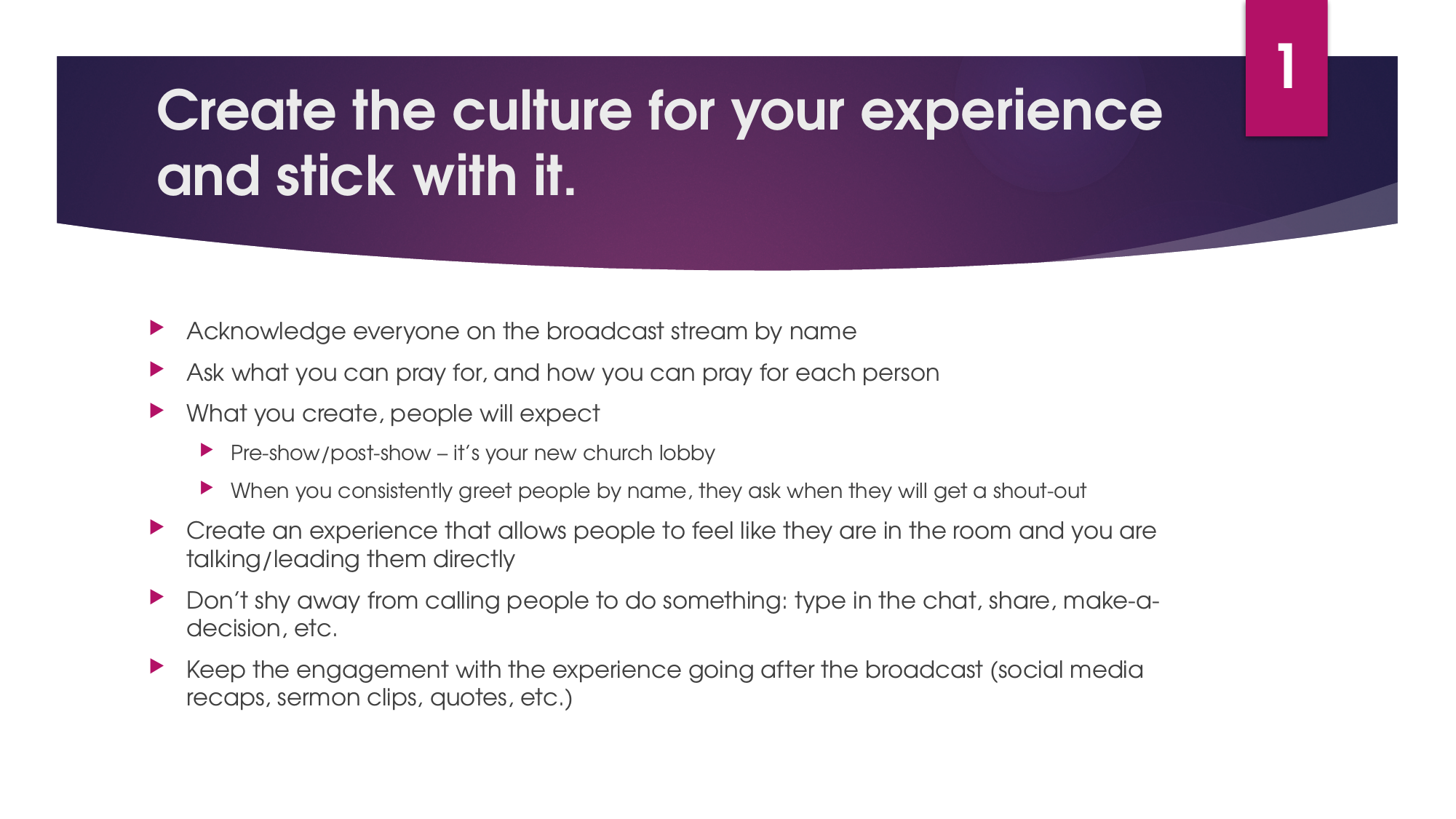

1
# Create the culture for your experience and stick with it.
Acknowledge everyone on the broadcast stream by name
Ask what you can pray for, and how you can pray for each person
What you create, people will expect
Pre-show/post-show – it’s your new church lobby
When you consistently greet people by name, they ask when they will get a shout-out
Create an experience that allows people to feel like they are in the room and you are talking/leading them directly
Don’t shy away from calling people to do something: type in the chat, share, make-a-decision, etc.
Keep the engagement with the experience going after the broadcast (social media recaps, sermon clips, quotes, etc.)